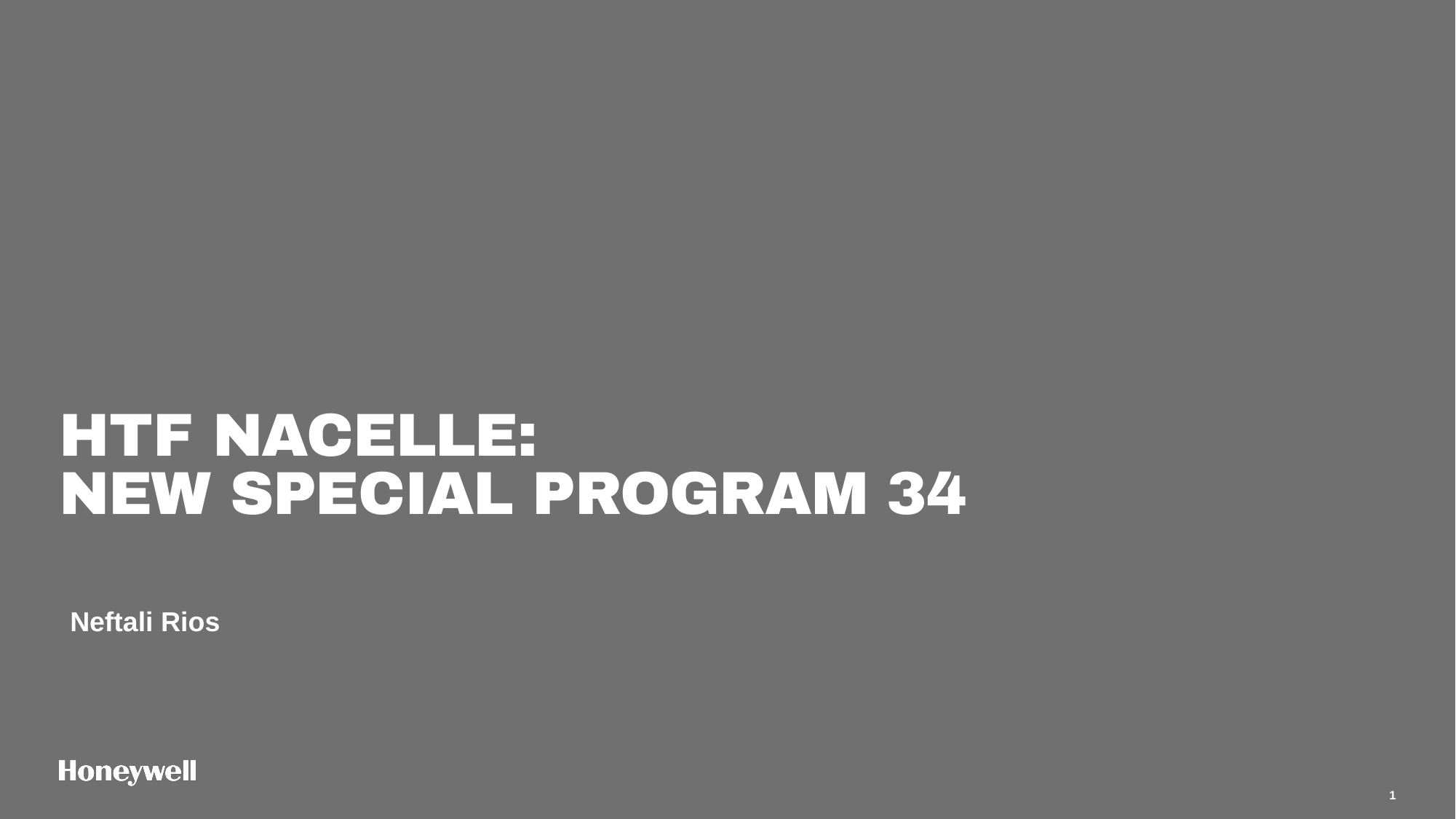

# HTF Nacelle: New special PROGRAM 34
Neftali Rios
1
Honeywell Internal